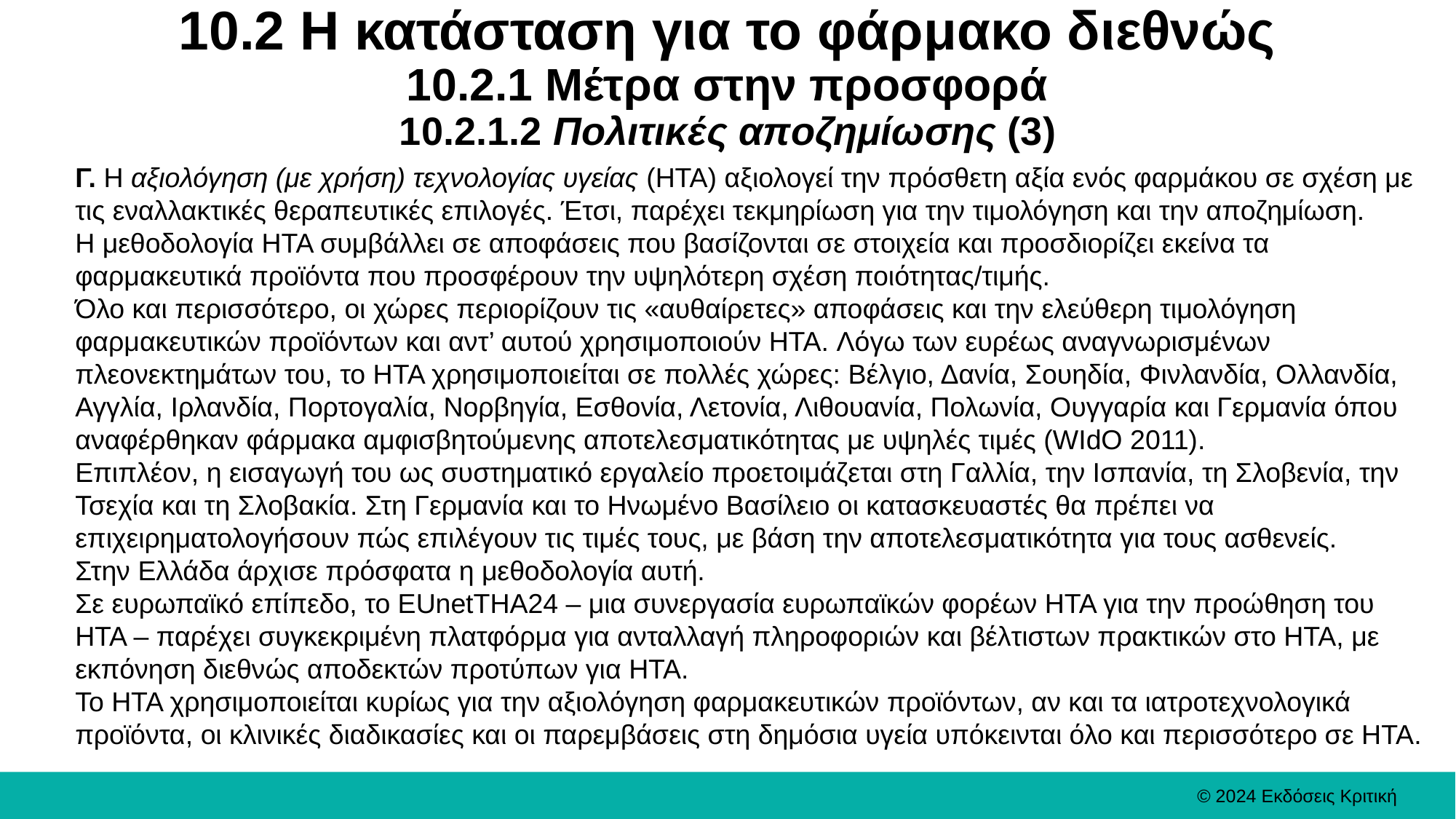

# 10.2 Η κατάσταση για το φάρμακο διεθνώς 10.2.1 Μέτρα στην προσφορά 10.2.1.2 Πολιτικές αποζημίωσης (3)
Γ. Η αξιολόγηση (με χρήση) τεχνολογίας υγείας (HTA) αξιολογεί την πρόσθετη αξία ενός φαρμάκου σε σχέση με τις εναλλακτικές θεραπευτικές επιλογές. Έτσι, παρέχει τεκμηρίωση για την τιμολόγηση και την αποζημίωση.
Η μεθοδολογία HTA συμβάλλει σε αποφάσεις που βασίζονται σε στοιχεία και προσδιορίζει εκείνα τα φαρμακευτικά προϊόντα που προσφέρουν την υψηλότερη σχέση ποιότητας/τιμής.
Όλο και περισσότερο, οι χώρες περιορίζουν τις «αυθαίρετες» αποφάσεις και την ελεύθερη τιμολόγηση φαρμακευτικών προϊόντων και αντ’ αυτού χρησιμοποιούν HTA. Λόγω των ευρέως αναγνωρισμένων πλεονεκτημάτων του, το HTA χρησιμοποιείται σε πολλές χώρες: Βέλγιο, Δανία, Σουηδία, Φινλανδία, Ολλανδία, Αγγλία, Ιρλανδία, Πορτογαλία, Νορβηγία, Εσθονία, Λετονία, Λιθουανία, Πολωνία, Ουγγαρία και Γερμανία όπου αναφέρθηκαν φάρμακα αμφισβητούμενης αποτελεσματικότητας με υψηλές τιμές (WIdO 2011).
Επιπλέον, η εισαγωγή του ως συστηματικό εργαλείο προετοιμάζεται στη Γαλλία, την Ισπανία, τη Σλοβενία, την Τσεχία και τη Σλοβακία. Στη Γερμανία και το Ηνωμένο Βασίλειο οι κατασκευαστές θα πρέπει να επιχειρηματολογήσουν πώς επιλέγουν τις τιμές τους, με βάση την αποτελεσματικότητα για τους ασθενείς.
Στην Ελλάδα άρχισε πρόσφατα η μεθοδολογία αυτή.
Σε ευρωπαϊκό επίπεδο, το EUnetTHA24 – μια συνεργασία ευρωπαϊκών φορέων HTA για την προώθηση του HTA – παρέχει συγκεκριμένη πλατφόρμα για ανταλλαγή πληροφοριών και βέλτιστων πρακτικών στο HTA, με εκπόνηση διεθνώς αποδεκτών προτύπων για HTA.
Το HTA χρησιμοποιείται κυρίως για την αξιολόγηση φαρμακευτικών προϊόντων, αν και τα ιατροτεχνολογικά προϊόντα, οι κλινικές διαδικασίες και οι παρεμβάσεις στη δημόσια υγεία υπόκεινται όλο και περισσότερο σε HTA.

© 2024 Εκδόσεις Κριτική